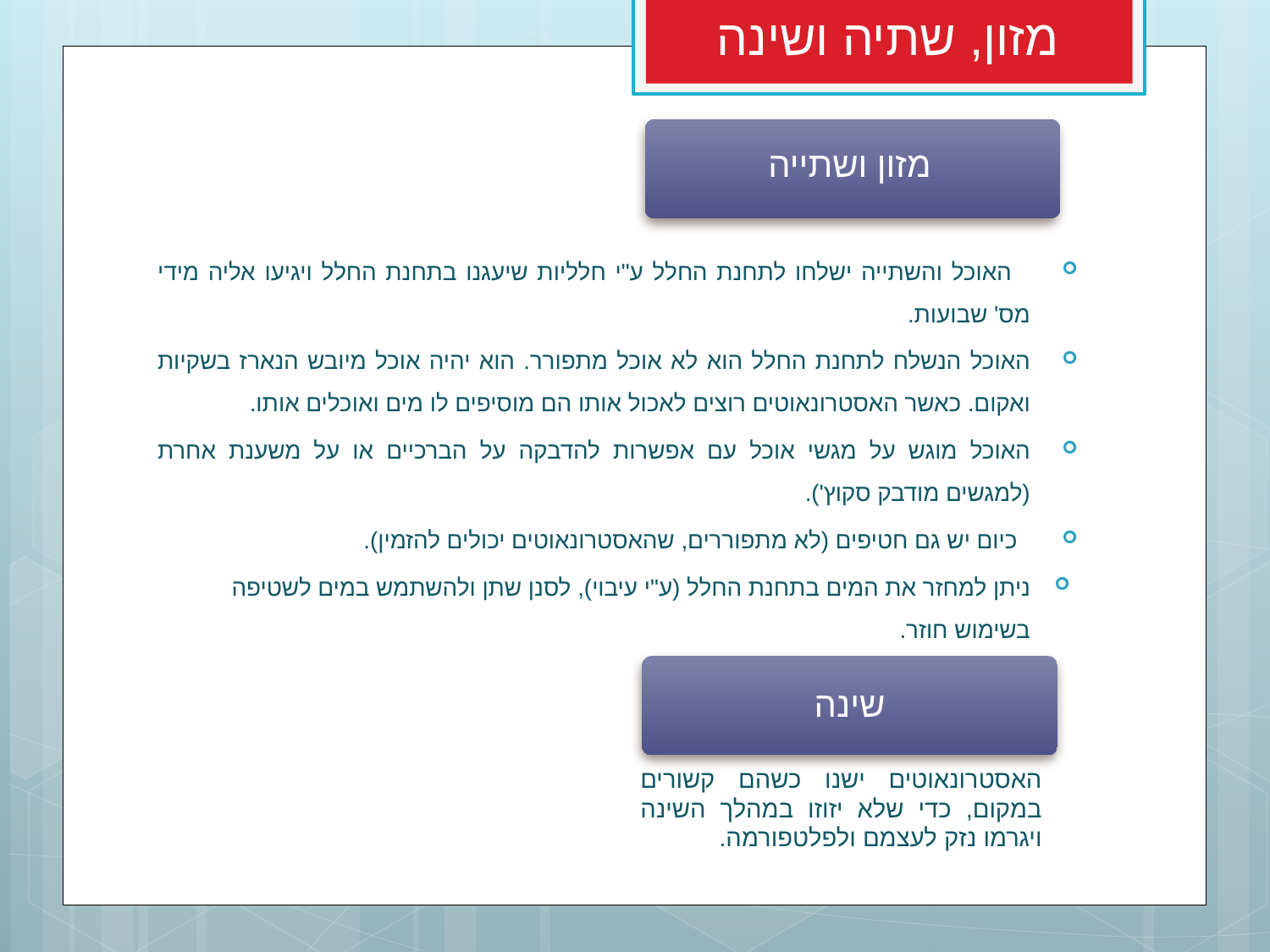

מזון, שתיה ושינה

מזון ושתייה
  האוכל והשתייה ישלחו לתחנת החלל ע"י חלליות שיעגנו בתחנת החלל ויגיעו אליה מידי מס' שבועות.
האוכל הנשלח לתחנת החלל הוא לא אוכל מתפורר. הוא יהיה אוכל מיובש הנארז בשקיות ואקום. כאשר האסטרונאוטים רוצים לאכול אותו הם מוסיפים לו מים ואוכלים אותו.
האוכל מוגש על מגשי אוכל עם אפשרות להדבקה על הברכיים או על משענת אחרת (למגשים מודבק סקוץ').
  כיום יש גם חטיפים (לא מתפוררים, שהאסטרונאוטים יכולים להזמין).
ניתן למחזר את המים בתחנת החלל (ע"י עיבוי), לסנן שתן ולהשתמש במים לשטיפה בשימוש חוזר.

שינה
האסטרונאוטים ישנו כשהם קשורים במקום, כדי שלא יזוזו במהלך השינה ויגרמו נזק לעצמם ולפלטפורמה.